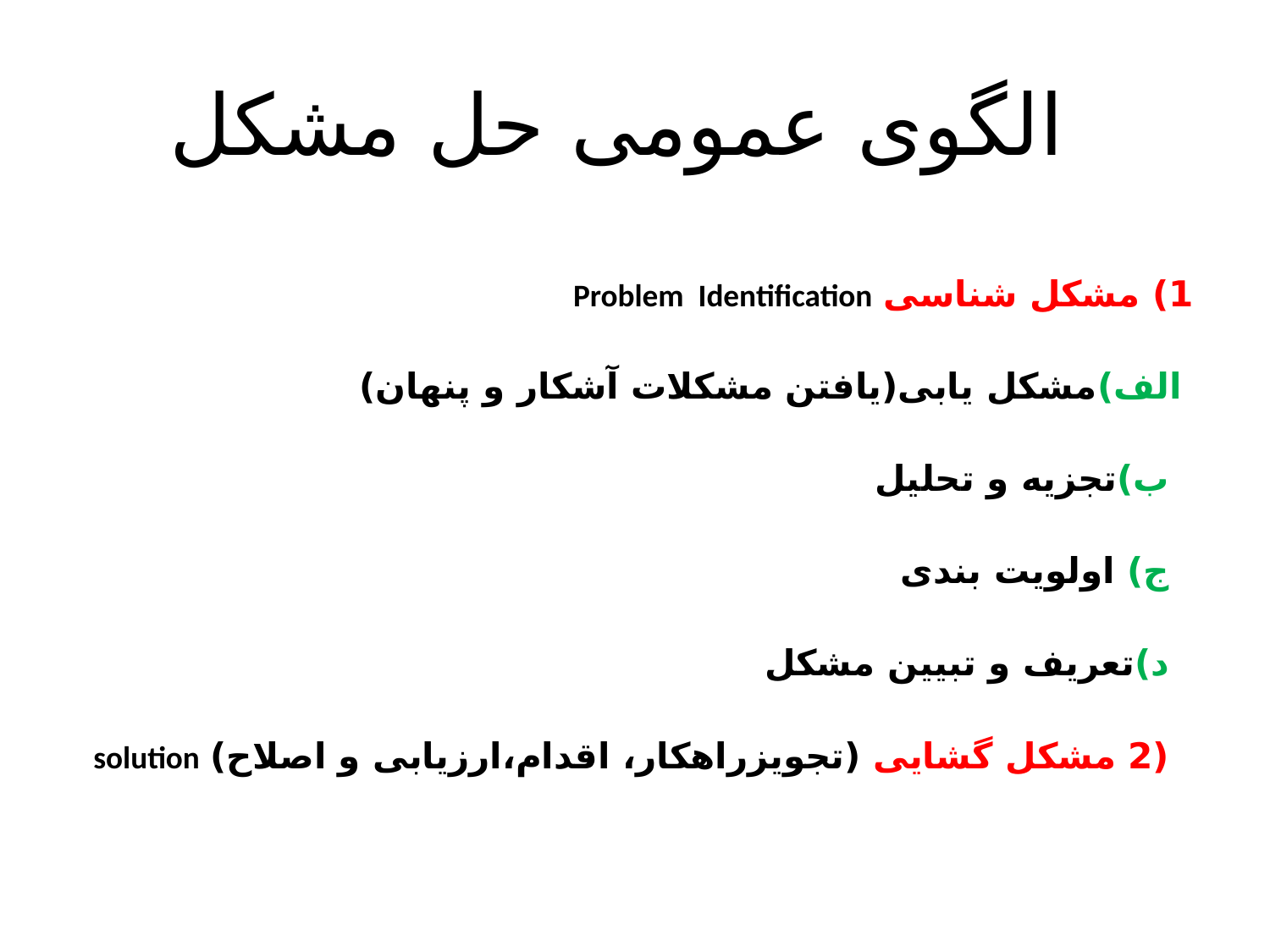

# الگوی عمومی حل مشکل
1) مشکل شناسی Problem  Identification
 الف)مشکل یابی(یافتن مشکلات آشکار و پنهان)
  ب)تجزیه و تحلیل
  ج) اولویت بندی
  د)تعریف و تبیین مشکل
  (2 مشکل گشایی (تجویزراهکار، اقدام،ارزیابی و اصلاح) solution